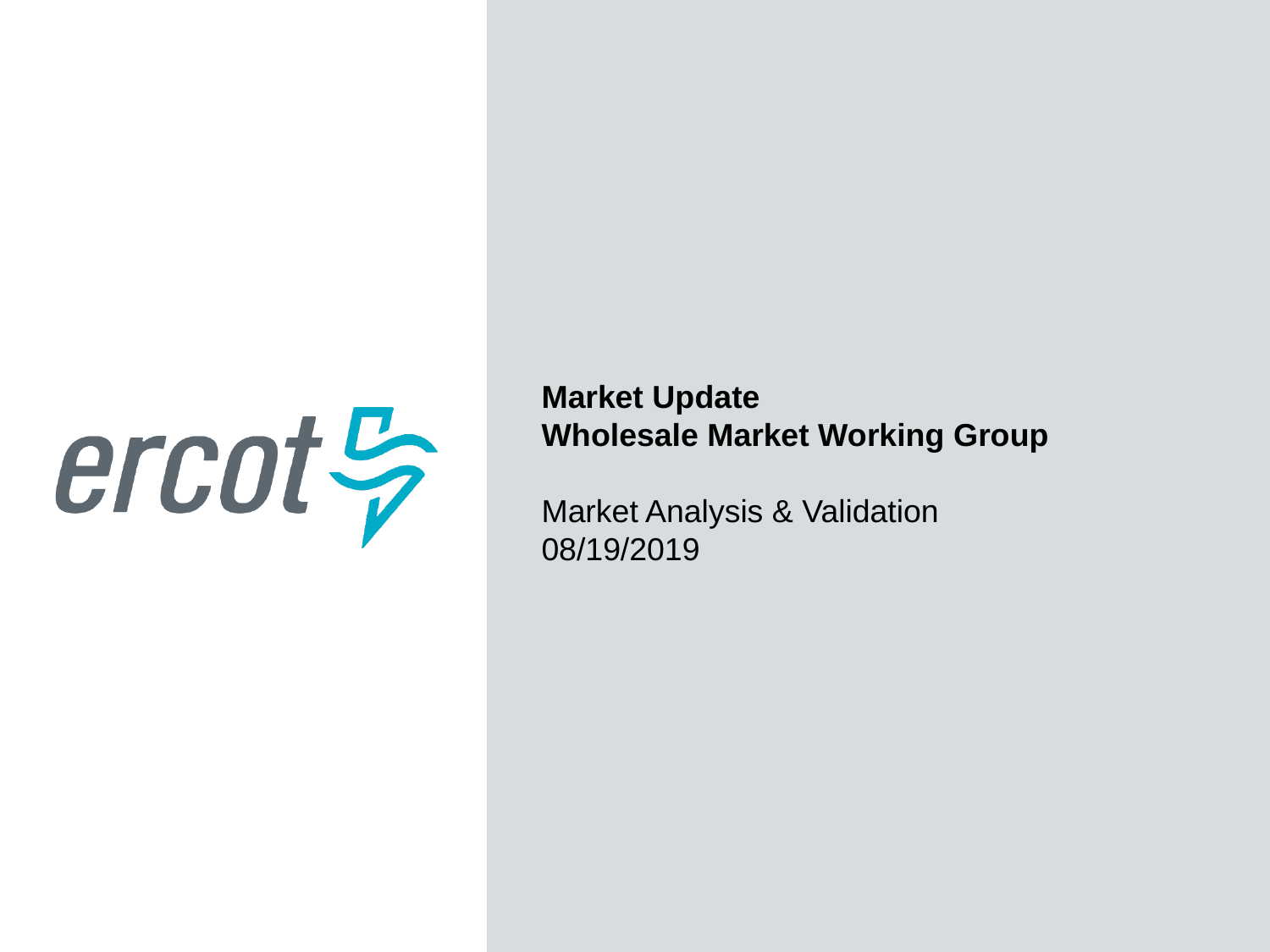

Market Update
Wholesale Market Working Group

Market Analysis & Validation
08/19/2019